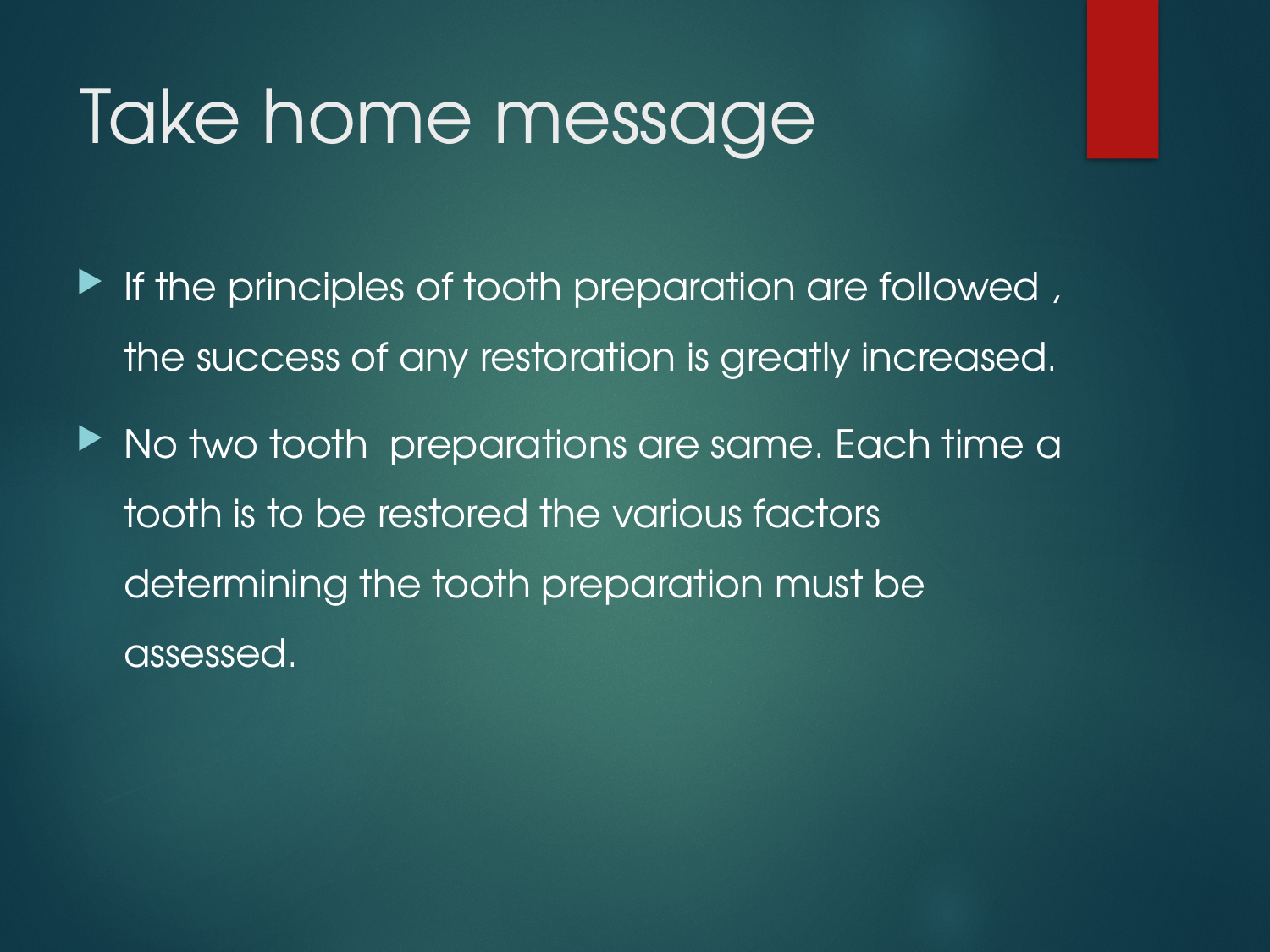

# Take home message
If the principles of tooth preparation are followed , the success of any restoration is greatly increased.
No two tooth  preparations are same. Each time a tooth is to be restored the various factors determining the tooth preparation must be assessed.